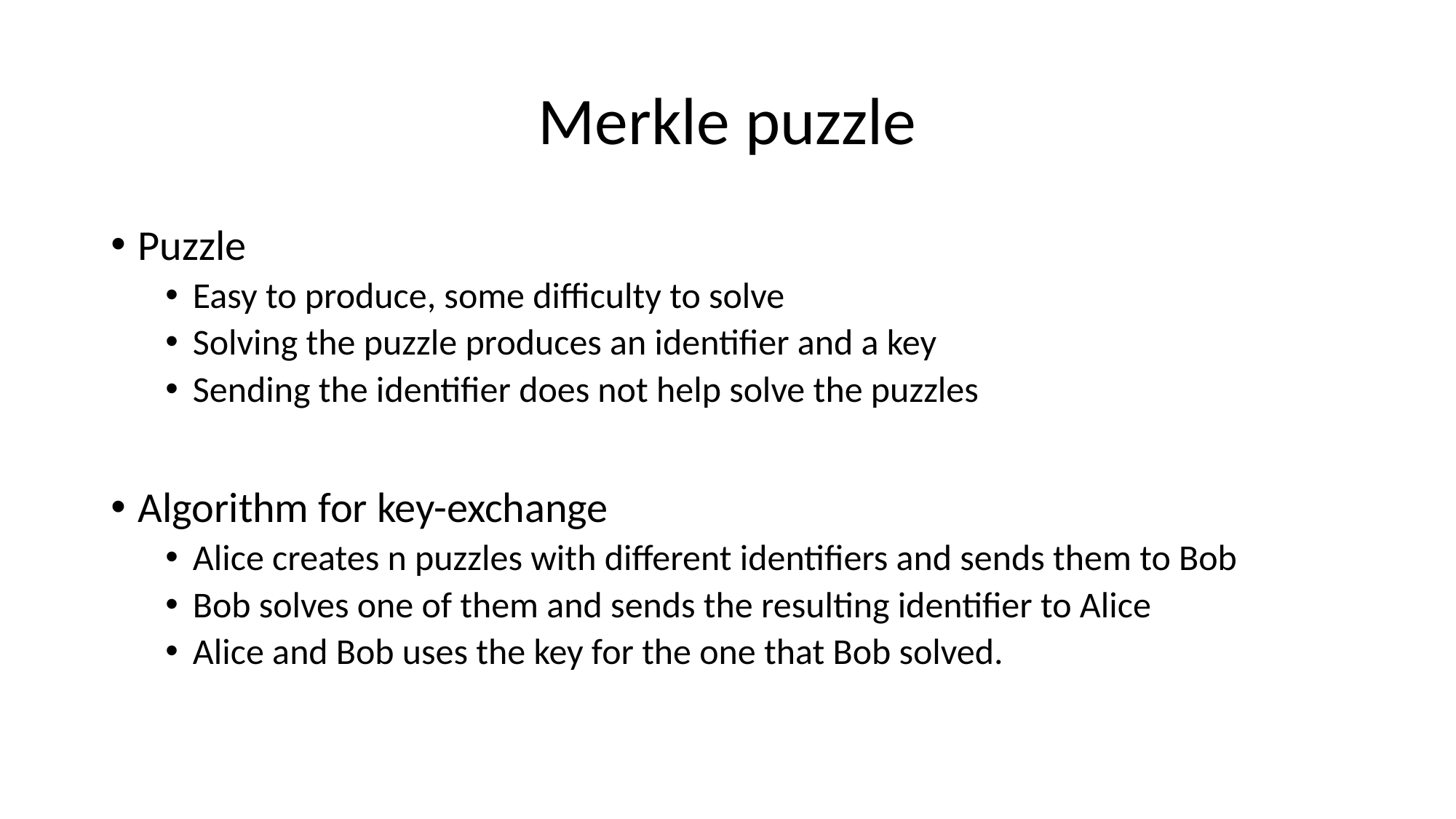

# Merkle puzzle
Puzzle
Easy to produce, some difficulty to solve
Solving the puzzle produces an identifier and a key
Sending the identifier does not help solve the puzzles

Algorithm for key-exchange
Alice creates n puzzles with different identifiers and sends them to Bob
Bob solves one of them and sends the resulting identifier to Alice
Alice and Bob uses the key for the one that Bob solved.